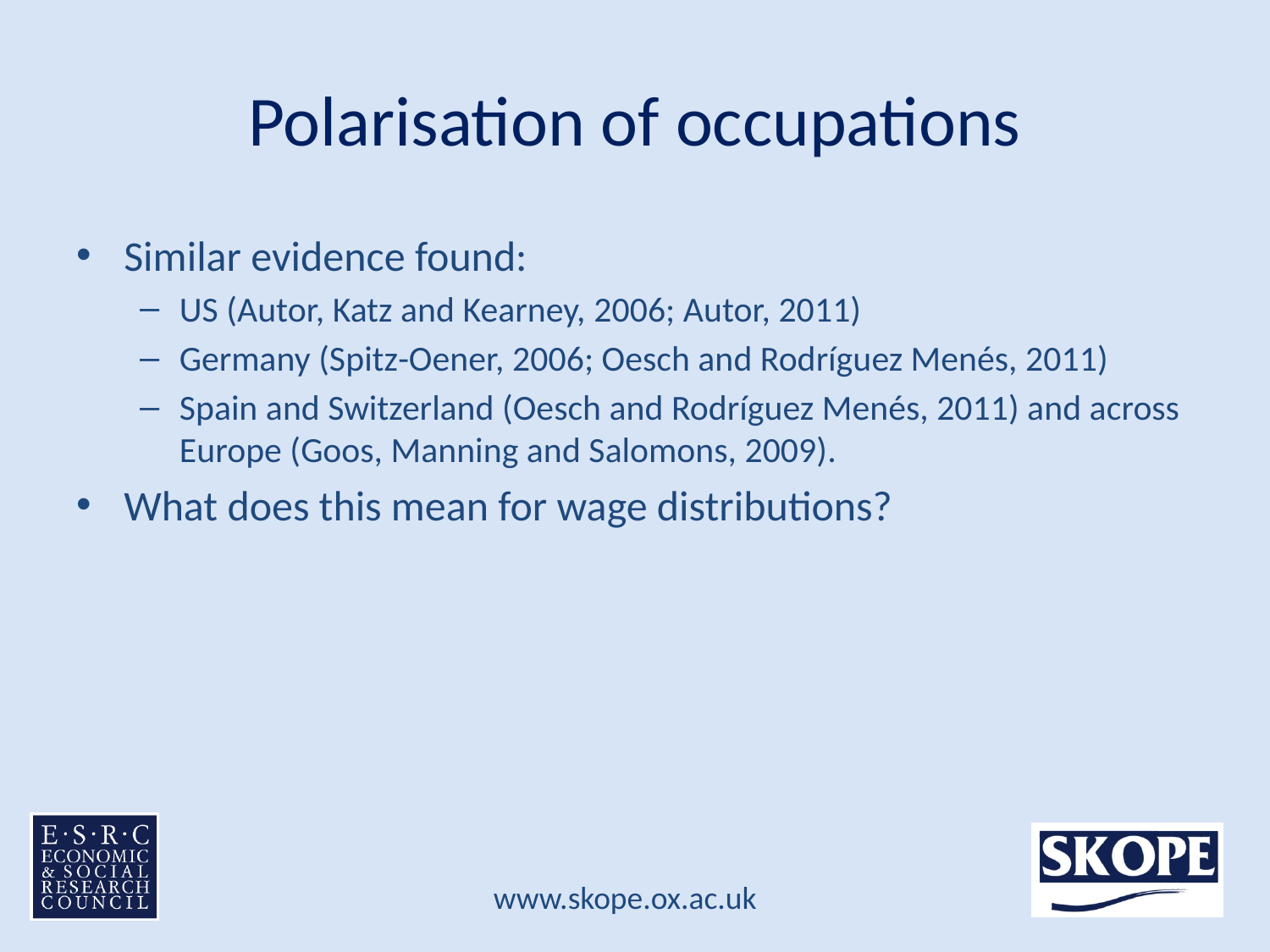

# Polarisation of occupations
Similar evidence found:
US (Autor, Katz and Kearney, 2006; Autor, 2011)
Germany (Spitz-Oener, 2006; Oesch and Rodríguez Menés, 2011)
Spain and Switzerland (Oesch and Rodríguez Menés, 2011) and across Europe (Goos, Manning and Salomons, 2009).
What does this mean for wage distributions?